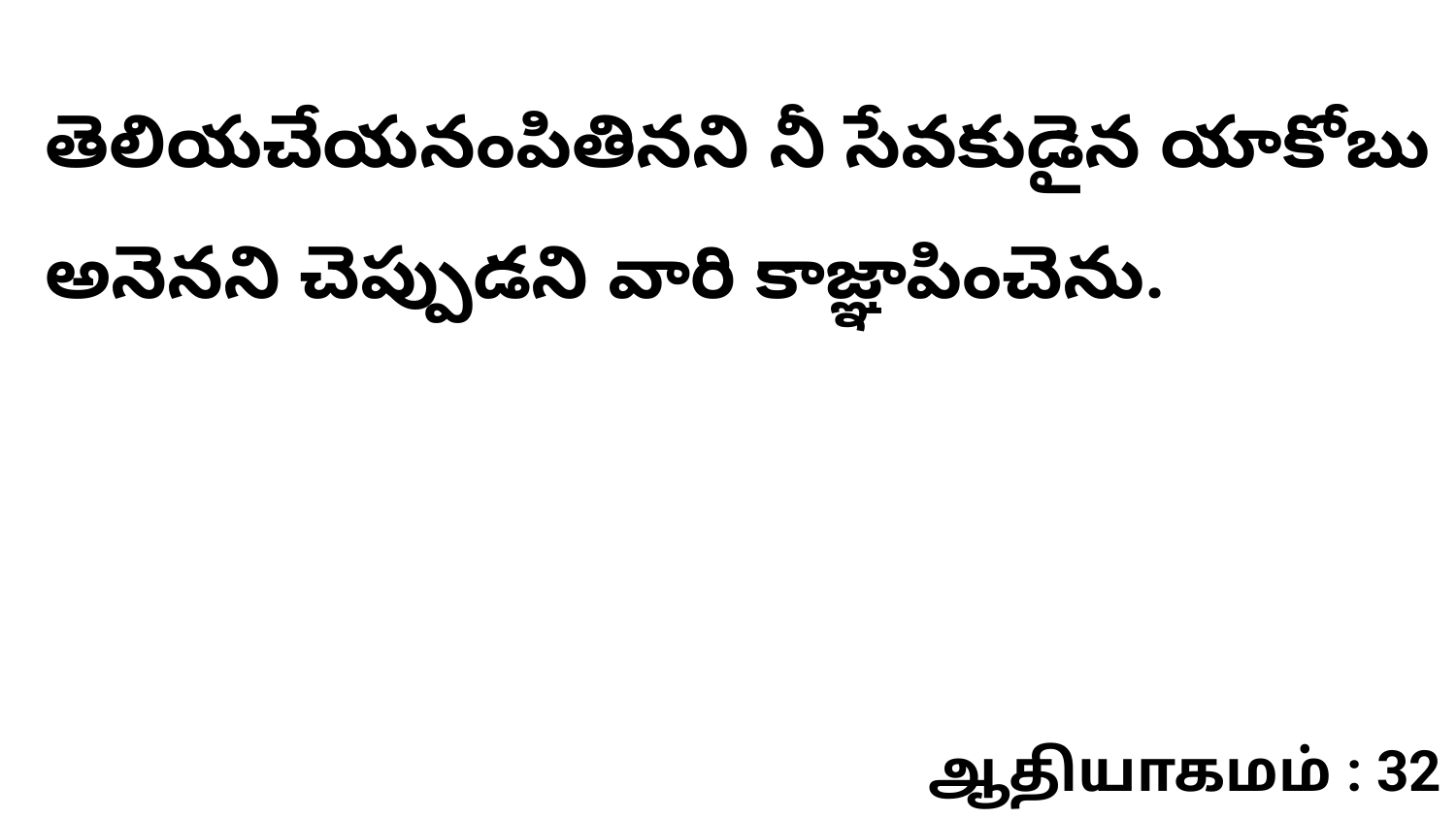

తెలియచేయనంపితినని నీ సేవకుడైన యాకోబు అనెనని చెప్పుడని వారి కాజ్ఞాపించెను.
ஆதியாகமம் : 32